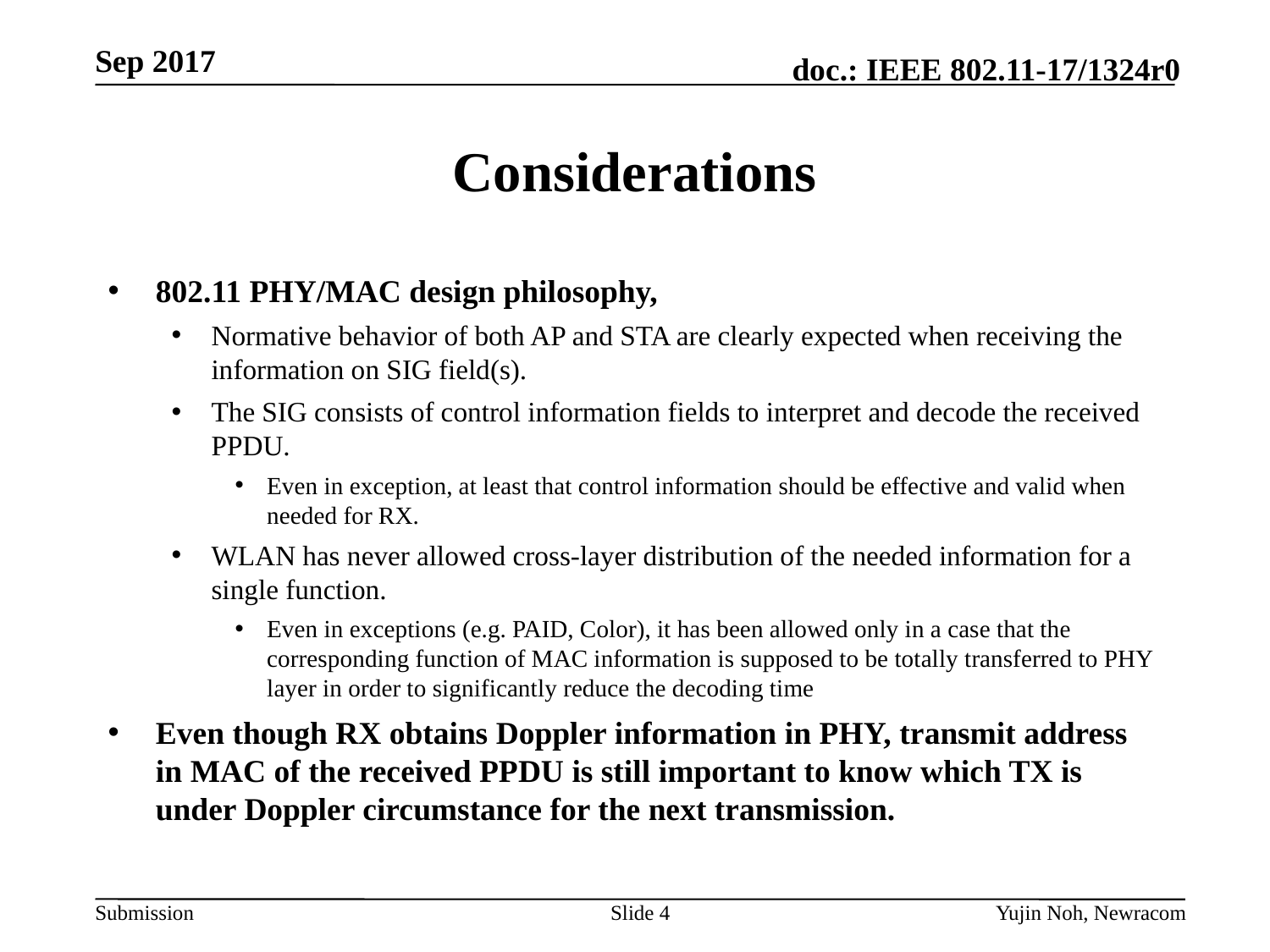

# Considerations
802.11 PHY/MAC design philosophy,
Normative behavior of both AP and STA are clearly expected when receiving the information on SIG field(s).
The SIG consists of control information fields to interpret and decode the received PPDU.
Even in exception, at least that control information should be effective and valid when needed for RX.
WLAN has never allowed cross-layer distribution of the needed information for a single function.
Even in exceptions (e.g. PAID, Color), it has been allowed only in a case that the corresponding function of MAC information is supposed to be totally transferred to PHY layer in order to significantly reduce the decoding time
Even though RX obtains Doppler information in PHY, transmit address in MAC of the received PPDU is still important to know which TX is under Doppler circumstance for the next transmission.

Slide 4
Yujin Noh, Newracom